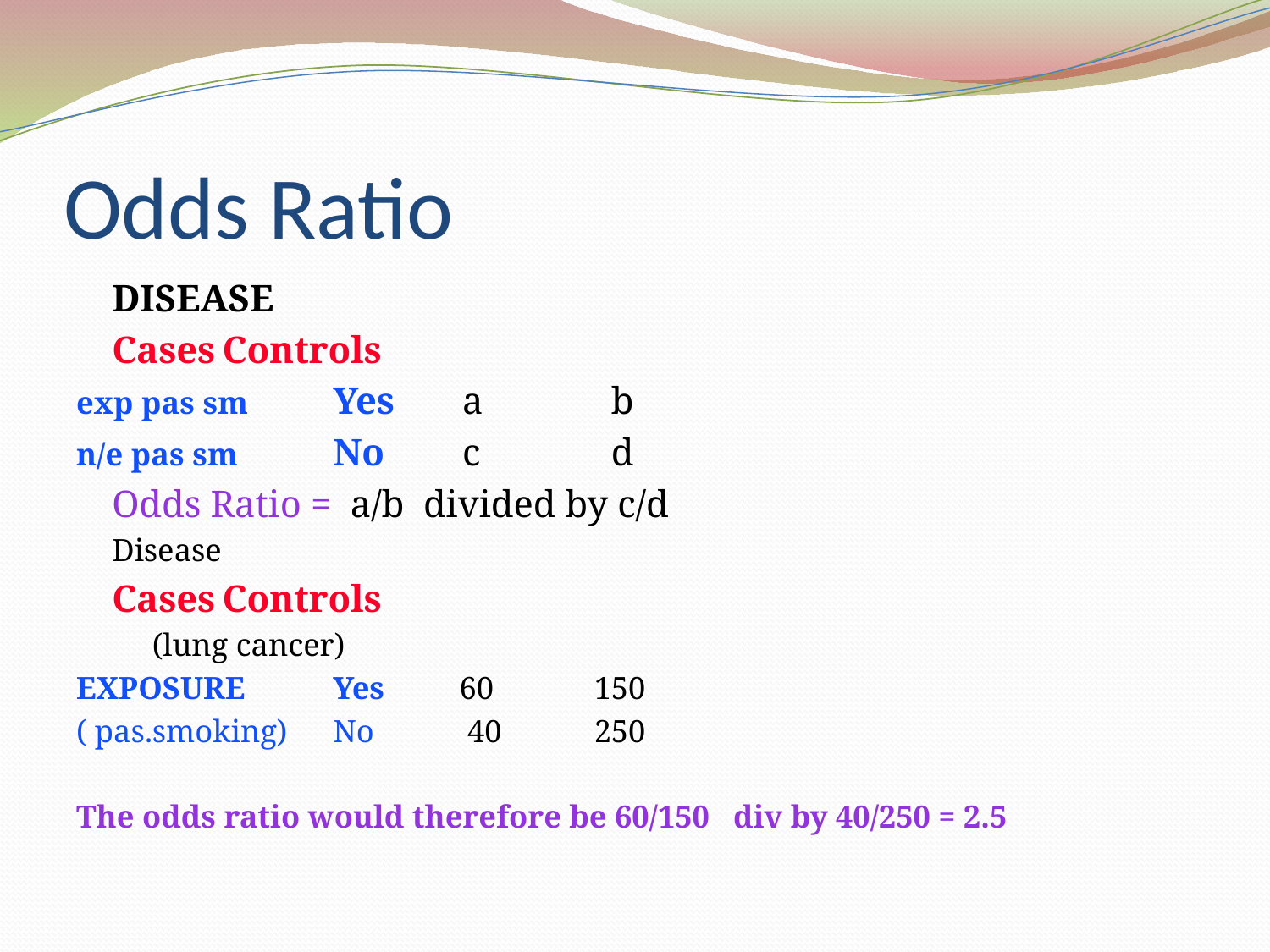

# Odds Ratio
					DISEASE
					Cases		Controls
exp pas sm  	Yes		  a		      b
n/e pas sm 	No		  c		      d
	Odds Ratio =  a/b  divided by c/d
					Disease
					Cases		Controls
				     (lung cancer)
EXPOSURE	Yes		  60		     150
( pas.smoking)	No		   40		     250

The odds ratio would therefore be 60/150   div by 40/250 = 2.5